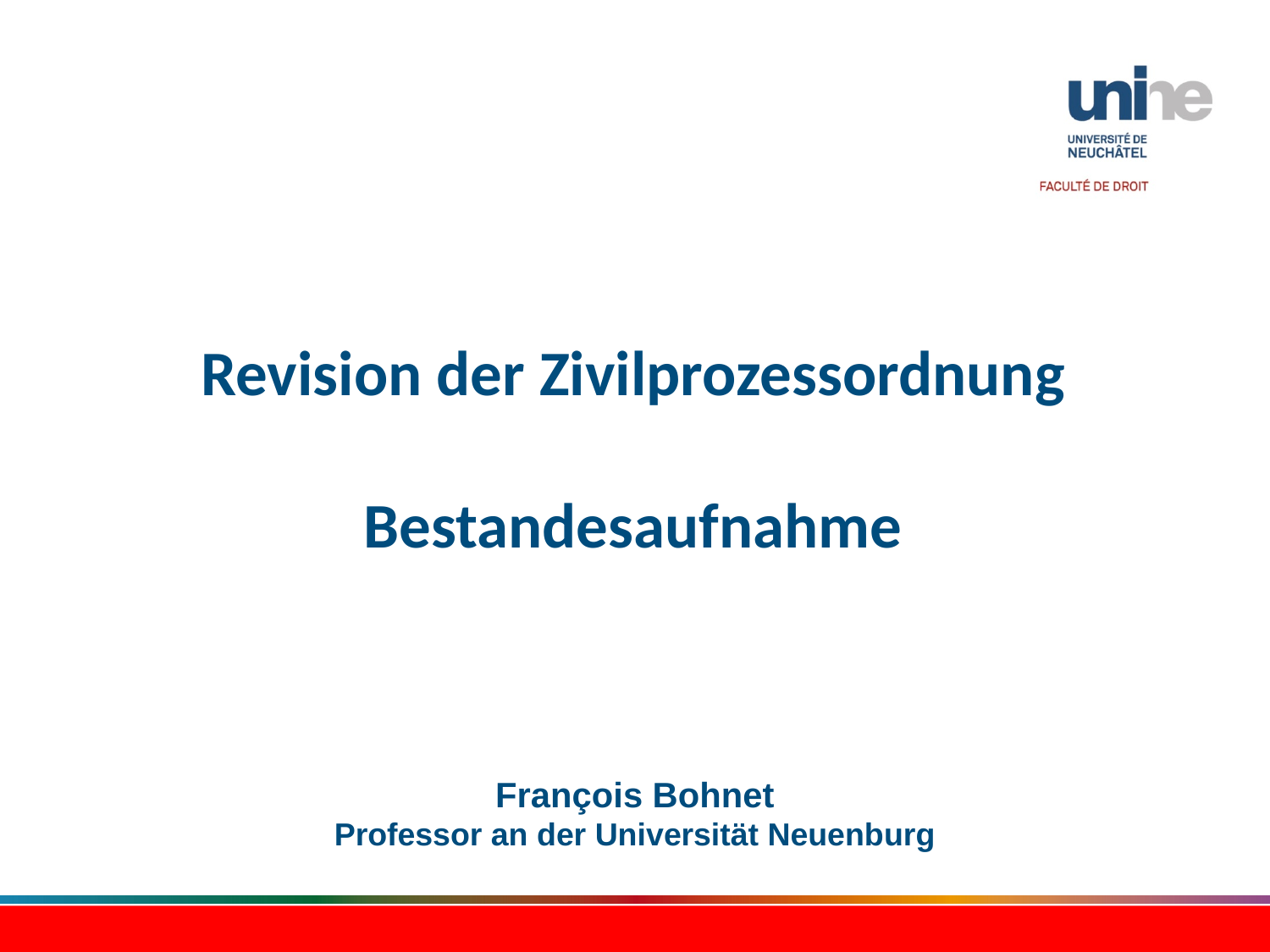

Revision der Zivilprozessordnung

Bestandesaufnahme
# François Bohnet Professor an der Universität Neuenburg